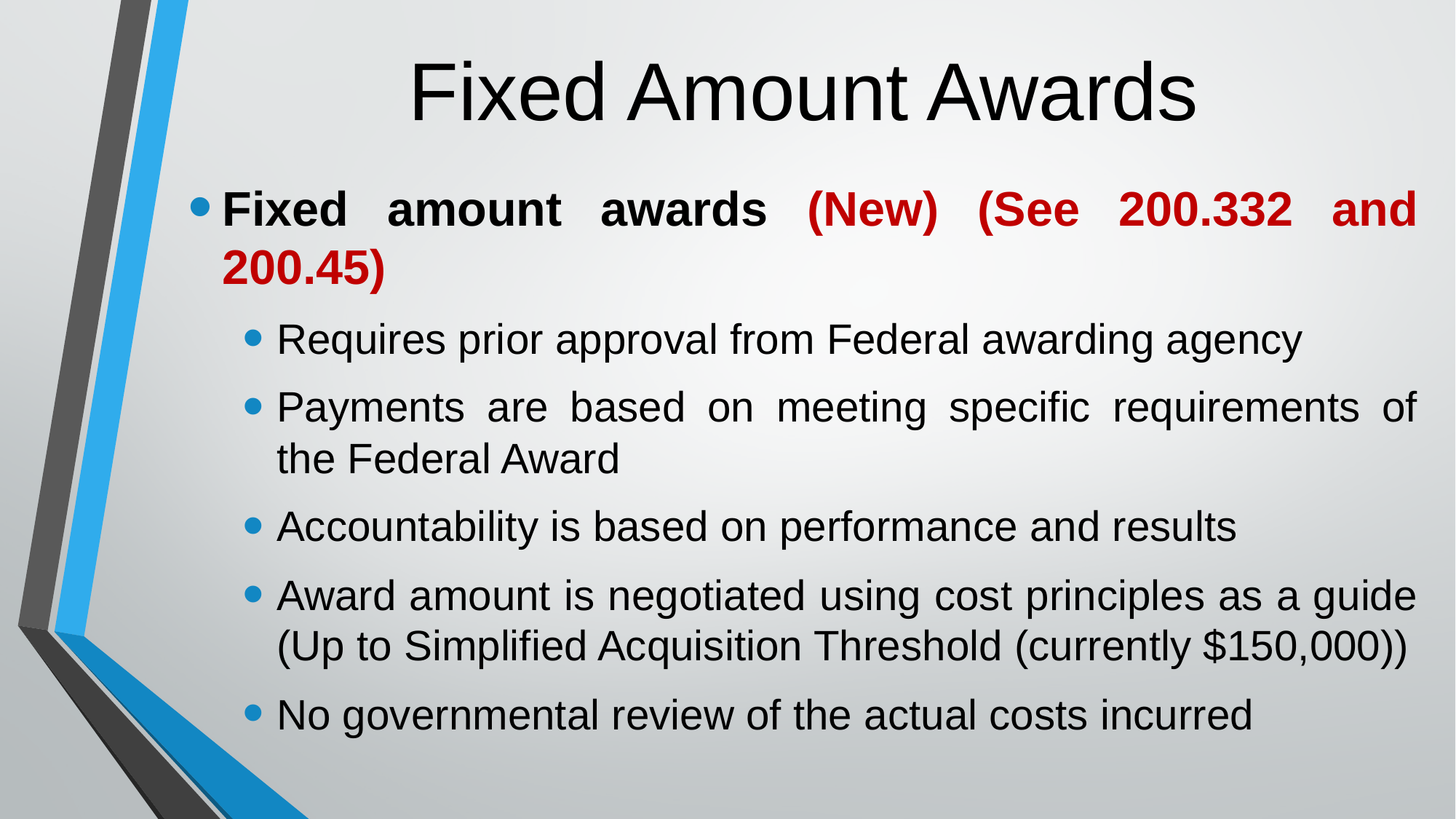

# Fixed Amount Awards
Fixed amount awards (New) (See 200.332 and 200.45)
Requires prior approval from Federal awarding agency
Payments are based on meeting specific requirements of the Federal Award
Accountability is based on performance and results
Award amount is negotiated using cost principles as a guide (Up to Simplified Acquisition Threshold (currently $150,000))
No governmental review of the actual costs incurred